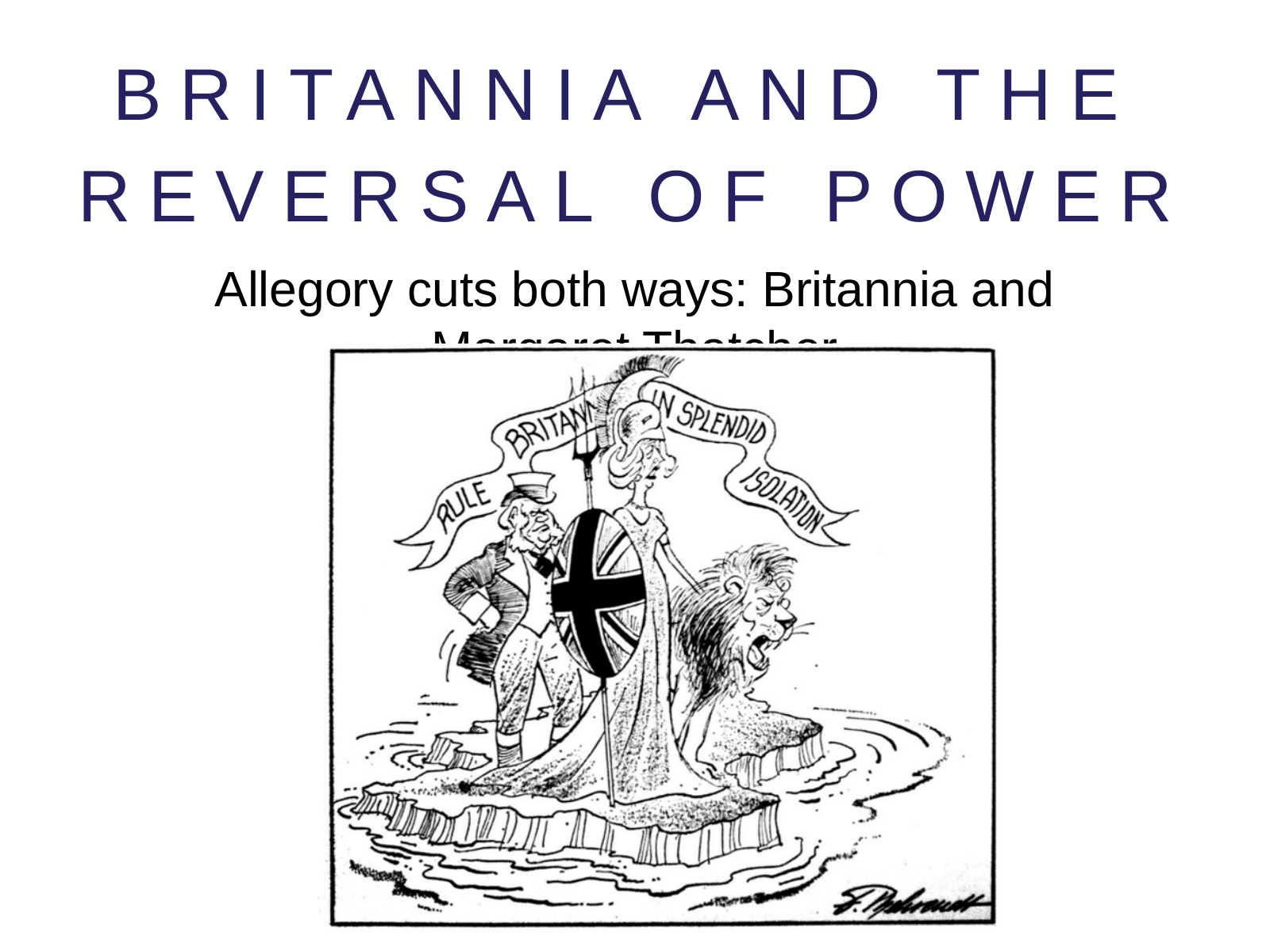

BRITANNIA AND THE REVERSAL OF POWER
Allegory cuts both ways: Britannia and Margaret Thatcher